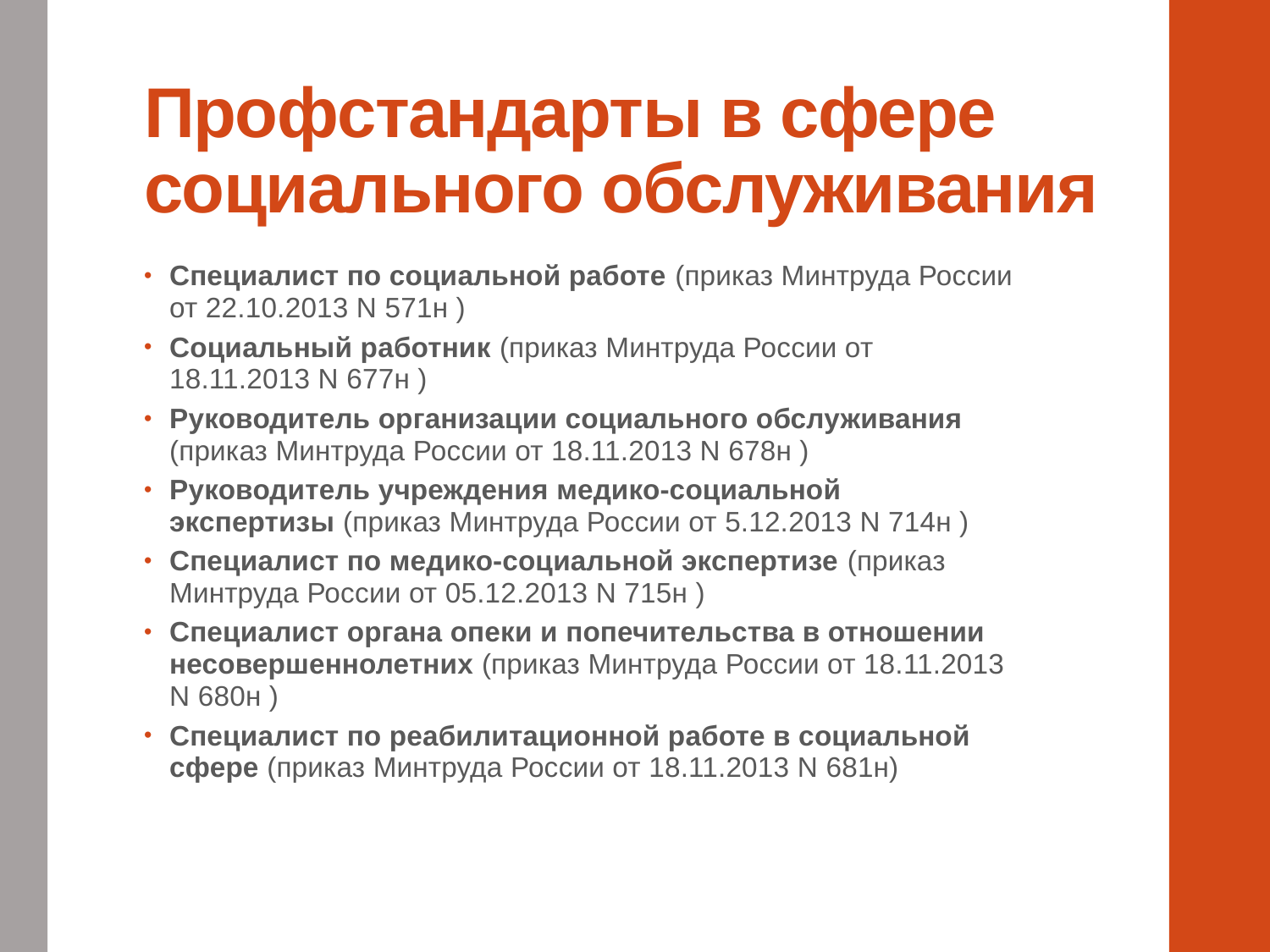

# Профстандарты в сфере социального обслуживания
Специалист по социальной работе (приказ Минтруда России от 22.10.2013 N 571н )
Социальный работник (приказ Минтруда России от  18.11.2013 N 677н )
Руководитель организации социального обслуживания (приказ Минтруда России от 18.11.2013 N 678н )
Руководитель учреждения медико-социальной экспертизы (приказ Минтруда России от 5.12.2013 N 714н )
Специалист по медико-социальной экспертизе (приказ Минтруда России от 05.12.2013 N 715н )
Специалист органа опеки и попечительства в отношении несовершеннолетних (приказ Минтруда России от 18.11.2013 N 680н )
Специалист по реабилитационной работе в социальной сфере (приказ Минтруда России от 18.11.2013 N 681н)